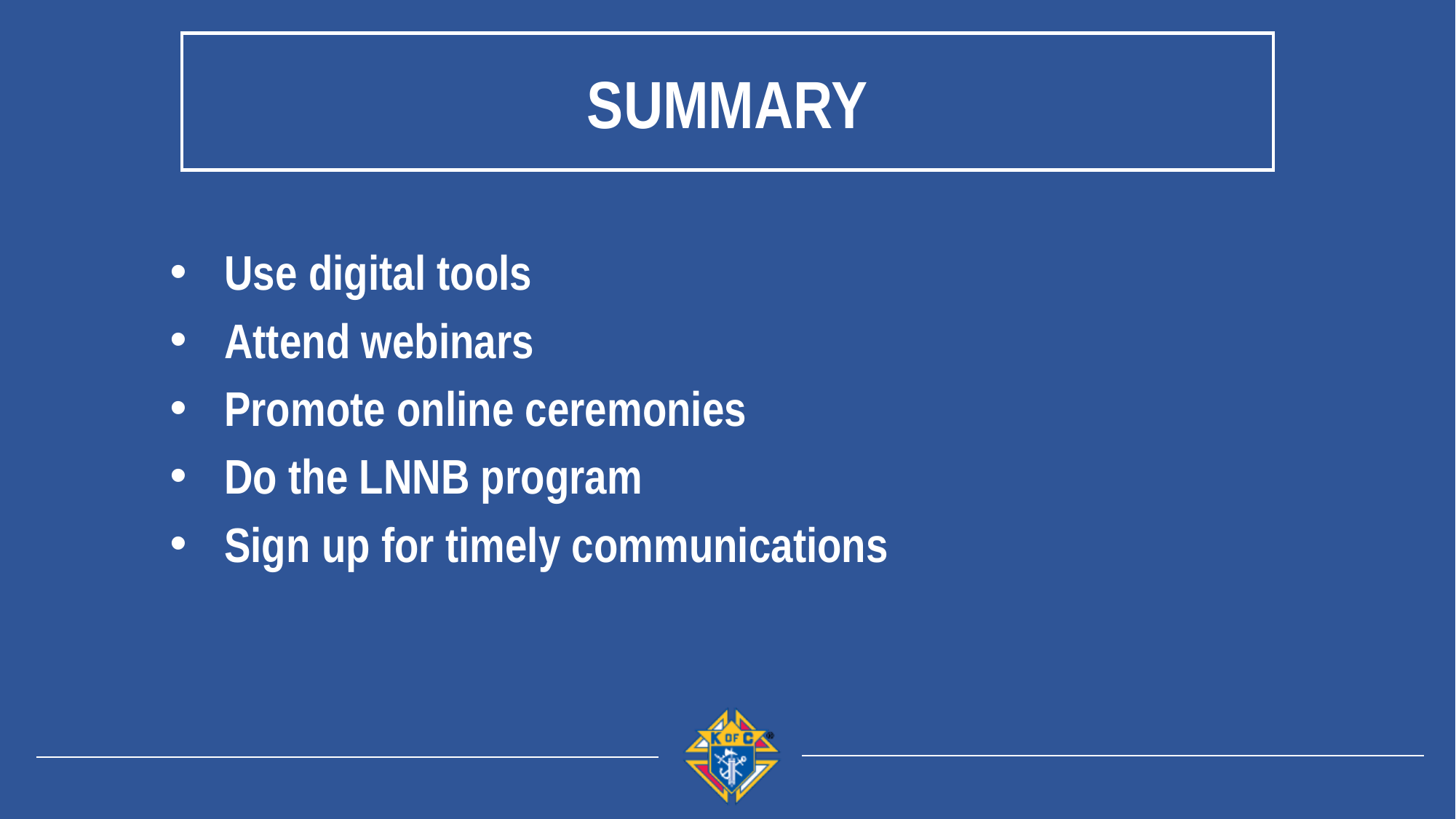

Summary
Use digital tools
Attend webinars
Promote online ceremonies
Do the LNNB program
Sign up for timely communications